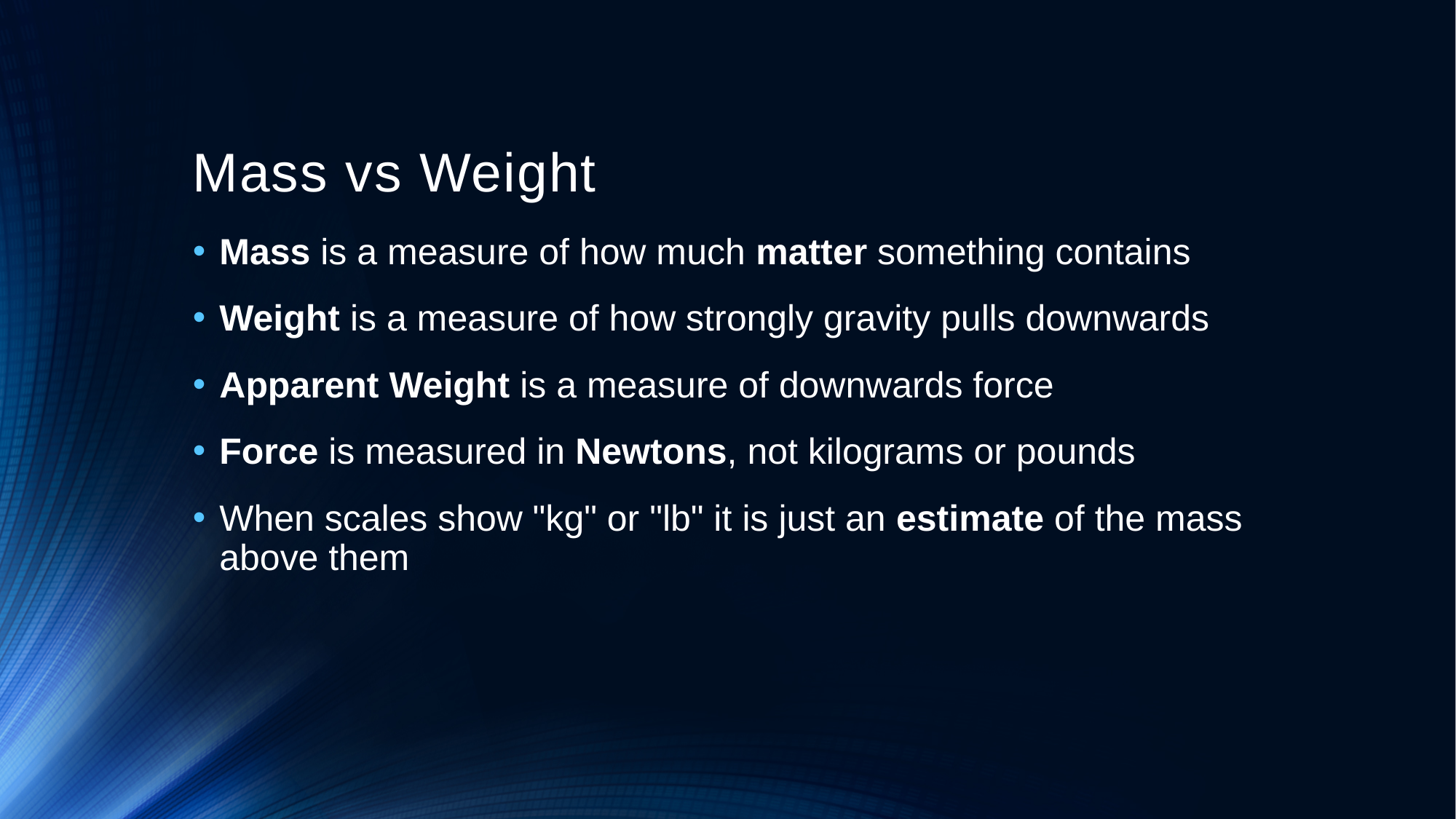

# Mass vs Weight
Mass is a measure of how much matter something contains
Weight is a measure of how strongly gravity pulls downwards
Apparent Weight is a measure of downwards force
Force is measured in Newtons, not kilograms or pounds
When scales show "kg" or "lb" it is just an estimate of the mass above them